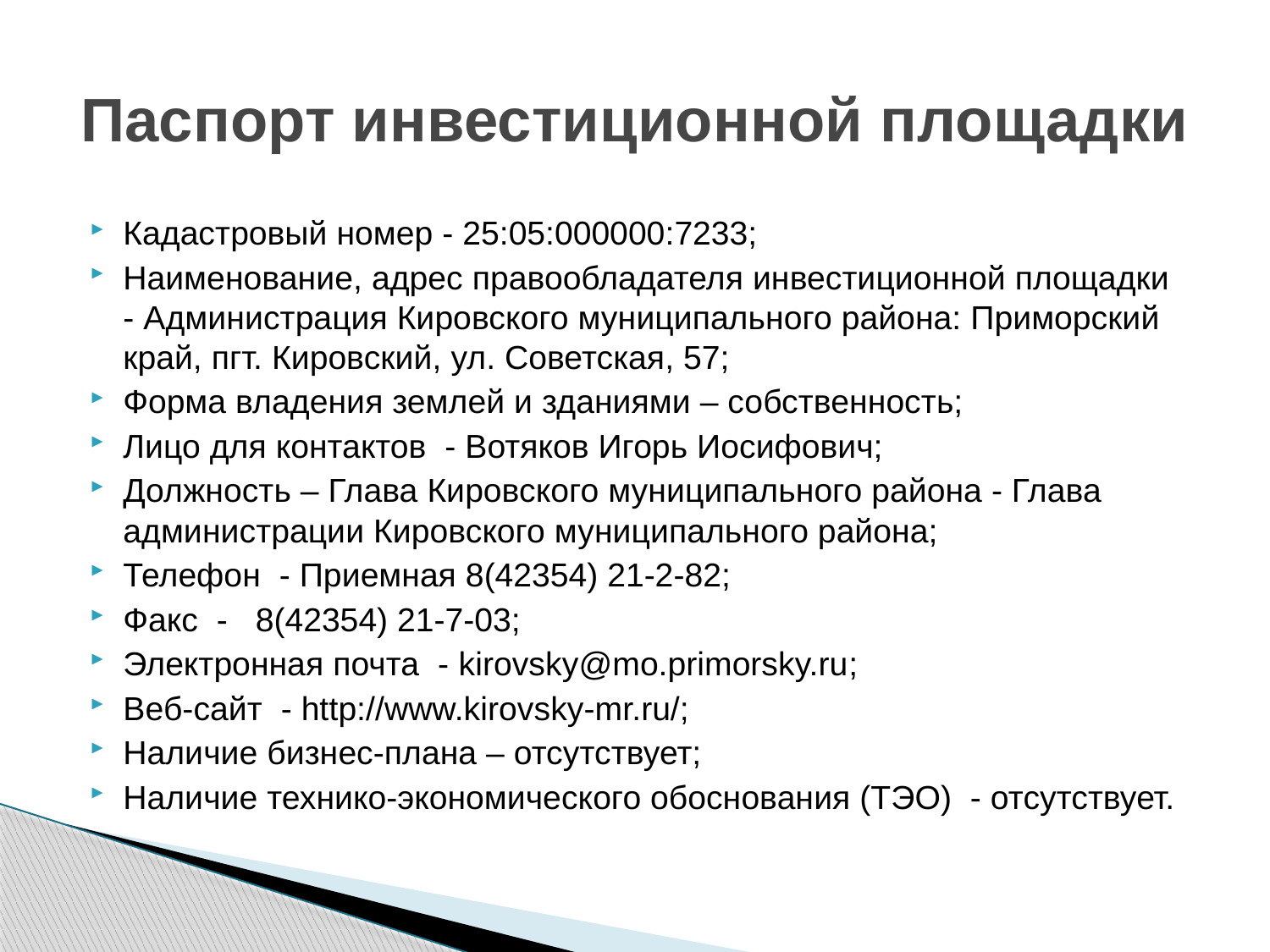

# Паспорт инвестиционной площадки
Кадастровый номер - 25:05:000000:7233;
Наименование, адрес правообладателя инвестиционной площадки  - Администрация Кировского муниципального района: Приморский край, пгт. Кировский, ул. Советская, 57;
Форма владения землей и зданиями – собственность;
Лицо для контактов  - Вотяков Игорь Иосифович;
Должность – Глава Кировского муниципального района - Глава администрации Кировского муниципального района;
Телефон  - Приемная 8(42354) 21-2-82;
Факс  -   8(42354) 21-7-03;
Электронная почта  - kirovsky@mo.primorsky.ru;
Веб-сайт  - http://www.kirovsky-mr.ru/;
Наличие бизнес-плана – отсутствует;
Наличие технико-экономического обоснования (ТЭО)  - отсутствует.